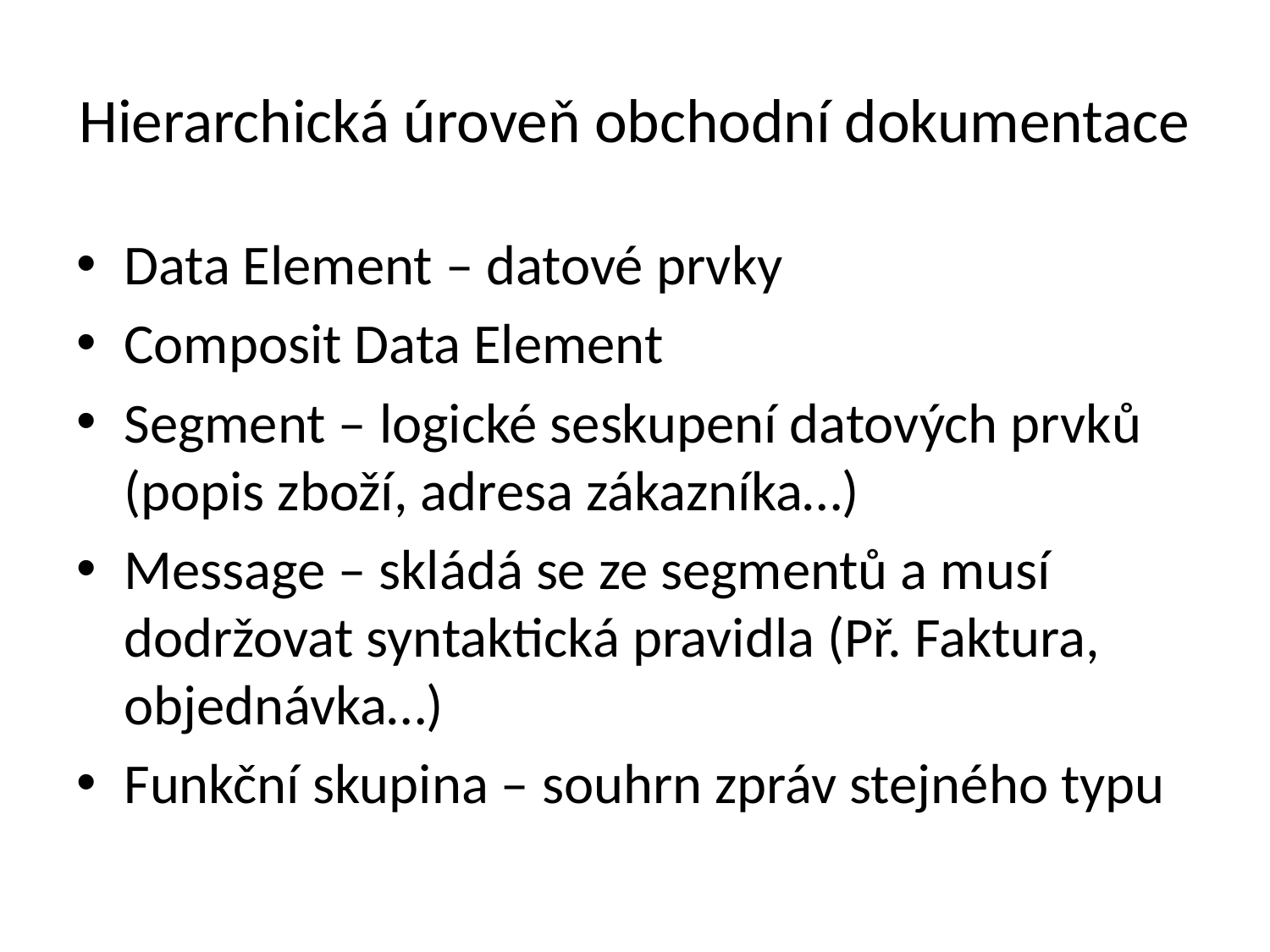

# Hierarchická úroveň obchodní dokumentace
Data Element – datové prvky
Composit Data Element
Segment – logické seskupení datových prvků (popis zboží, adresa zákazníka…)
Message – skládá se ze segmentů a musí dodržovat syntaktická pravidla (Př. Faktura, objednávka…)
Funkční skupina – souhrn zpráv stejného typu